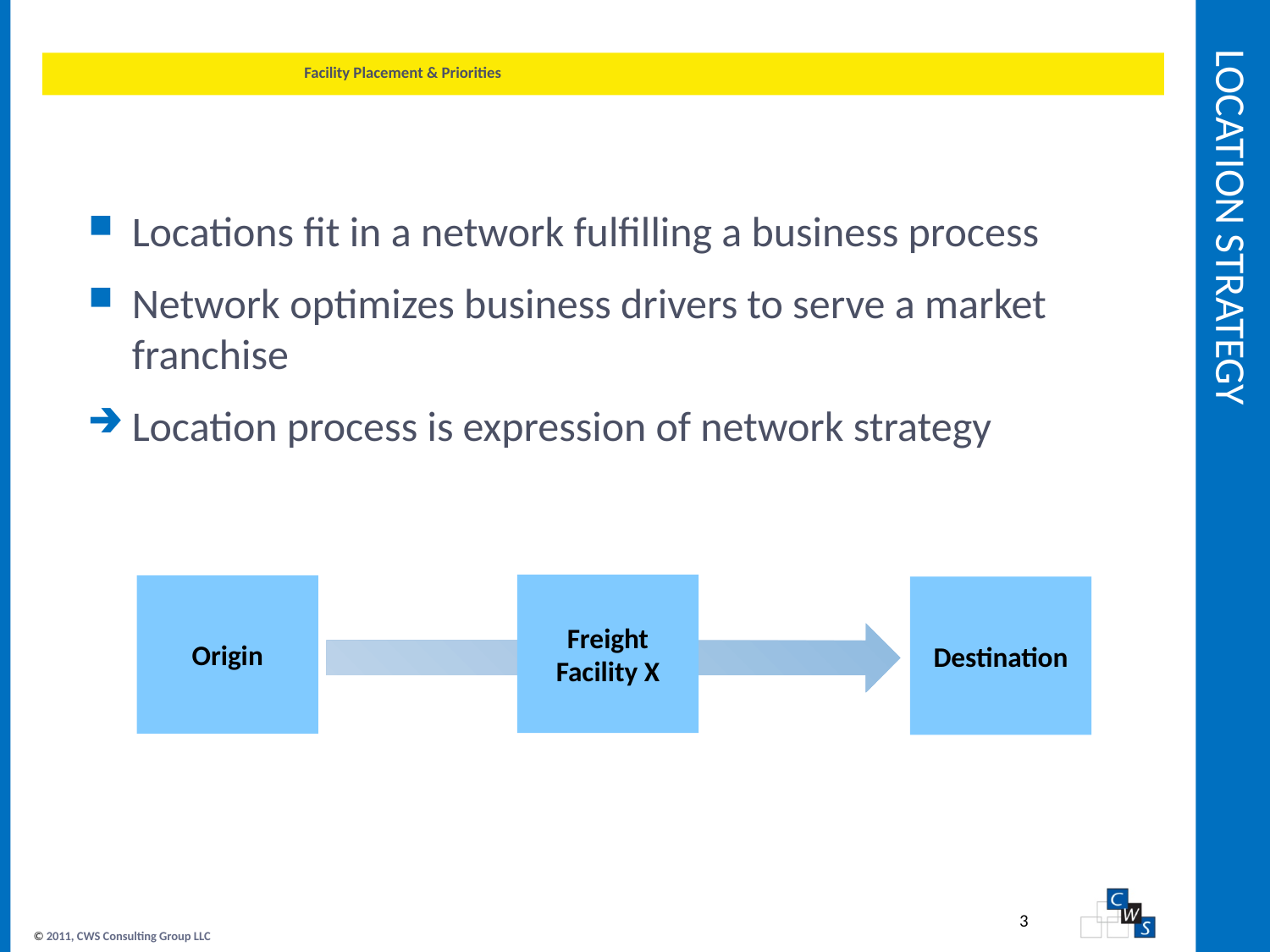

Location Strategy
# Facility Placement & Priorities
Locations fit in a network fulfilling a business process
Network optimizes business drivers to serve a market franchise
Location process is expression of network strategy
Freight Facility X
Origin
Destination

3